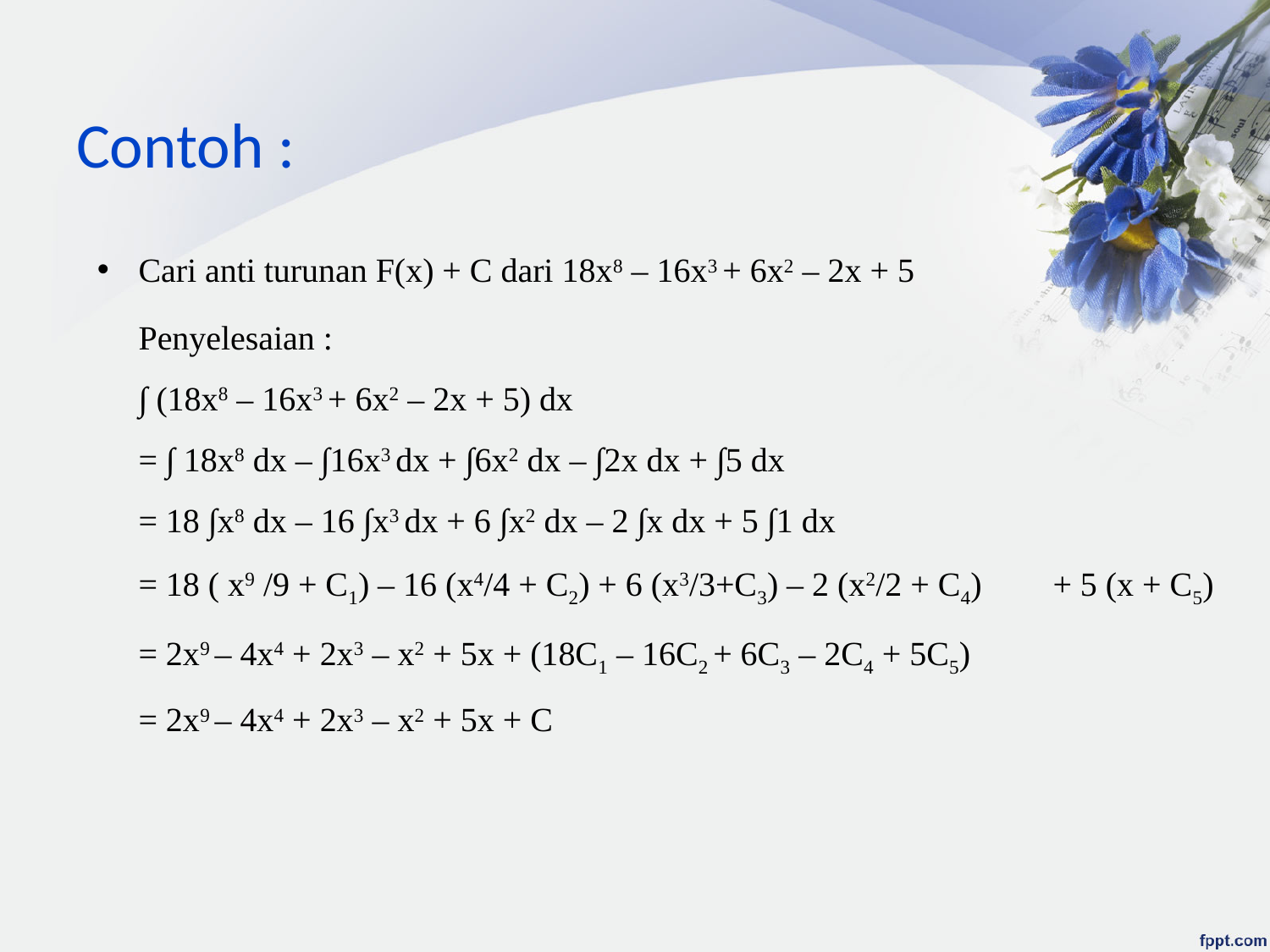

# Contoh :
Cari anti turunan F(x) + C dari 18x8 – 16x3 + 6x2 – 2x + 5
	Penyelesaian :
∫ (18x8 – 16x3 + 6x2 – 2x + 5) dx
= ∫ 18x8 dx – ∫16x3 dx + ∫6x2 dx – ∫2x dx + ∫5 dx
= 18 ∫x8 dx – 16 ∫x3 dx + 6 ∫x2 dx – 2 ∫x dx + 5 ∫1 dx
= 18 ( x9 /9 + C1) – 16 (x4/4 + C2) + 6 (x3/3+C3) – 2 (x2/2 + C4) 	+ 5 (x + C5)
= 2x9 – 4x4 + 2x3 – x2 + 5x + (18C1 – 16C2 + 6C3 – 2C4 + 5C5)
= 2x9 – 4x4 + 2x3 – x2 + 5x + C